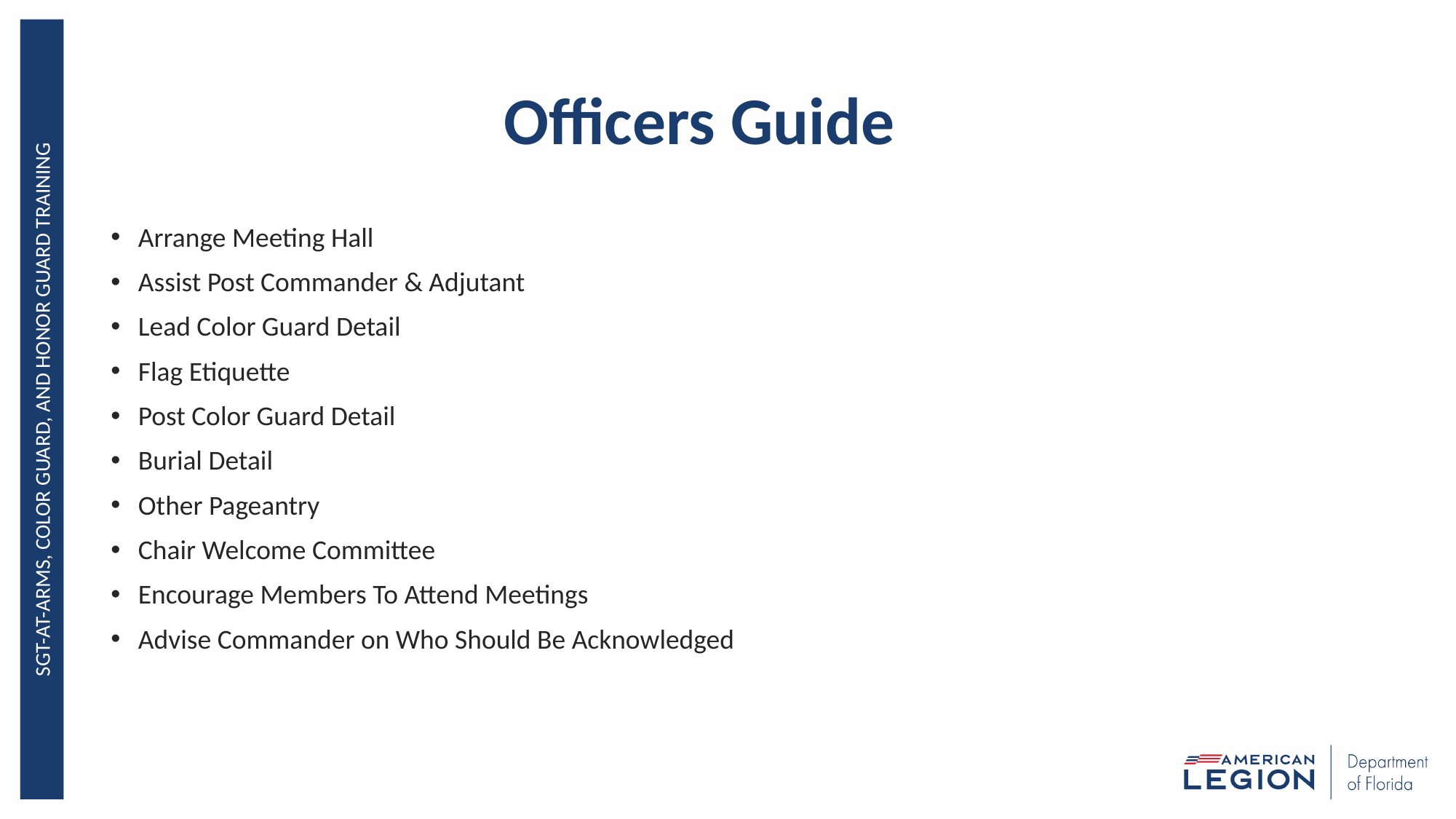

# Officers Guide
Arrange Meeting Hall
Assist Post Commander & Adjutant
Lead Color Guard Detail
Flag Etiquette
Post Color Guard Detail
Burial Detail
Other Pageantry
Chair Welcome Committee
Encourage Members To Attend Meetings
Advise Commander on Who Should Be Acknowledged

Sgt-at-Arms, Color Guard, and Honor Guard Training